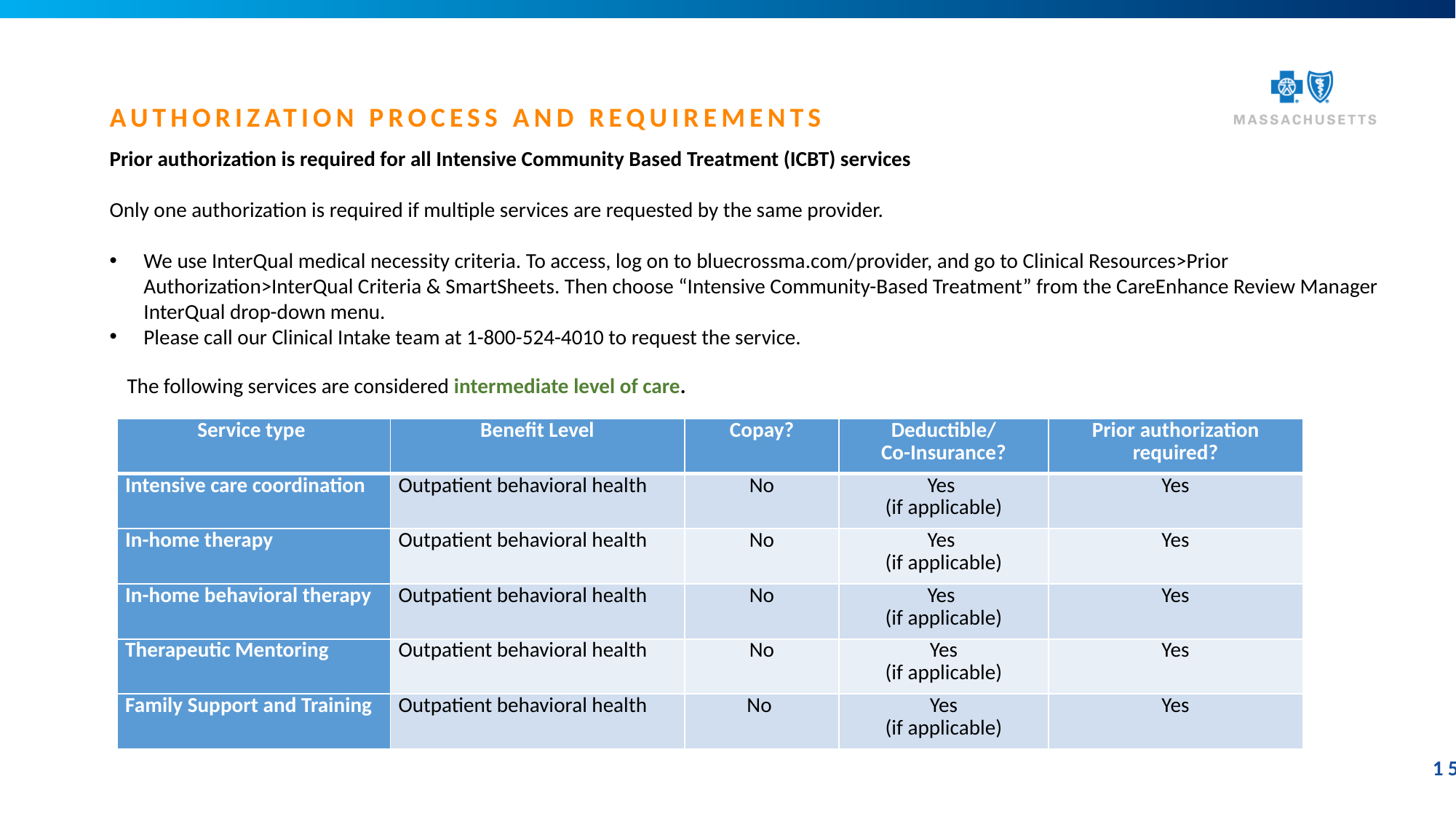

Authorization Process and Requirements
Prior authorization is required for all Intensive Community Based Treatment (ICBT) services

Only one authorization is required if multiple services are requested by the same provider.

We use InterQual medical necessity criteria. To access, log on to bluecrossma.com/provider, and go to Clinical Resources>Prior Authorization>InterQual Criteria & SmartSheets. Then choose “Intensive Community-Based Treatment” from the CareEnhance Review Manager InterQual drop-down menu.
Please call our Clinical Intake team at 1-800-524-4010 to request the service.

The following services are considered intermediate level of care.
| Service type | Benefit Level | Copay? | Deductible/ Co-Insurance? | Prior authorization required? |
| --- | --- | --- | --- | --- |
| Intensive care coordination | Outpatient behavioral health | No | Yes (if applicable) | Yes |
| In-home therapy | Outpatient behavioral health | No | Yes (if applicable) | Yes |
| In-home behavioral therapy | Outpatient behavioral health | No | Yes (if applicable) | Yes |
| Therapeutic Mentoring | Outpatient behavioral health | No | Yes (if applicable) | Yes |
| Family Support and Training | Outpatient behavioral health | No | Yes (if applicable) | Yes |